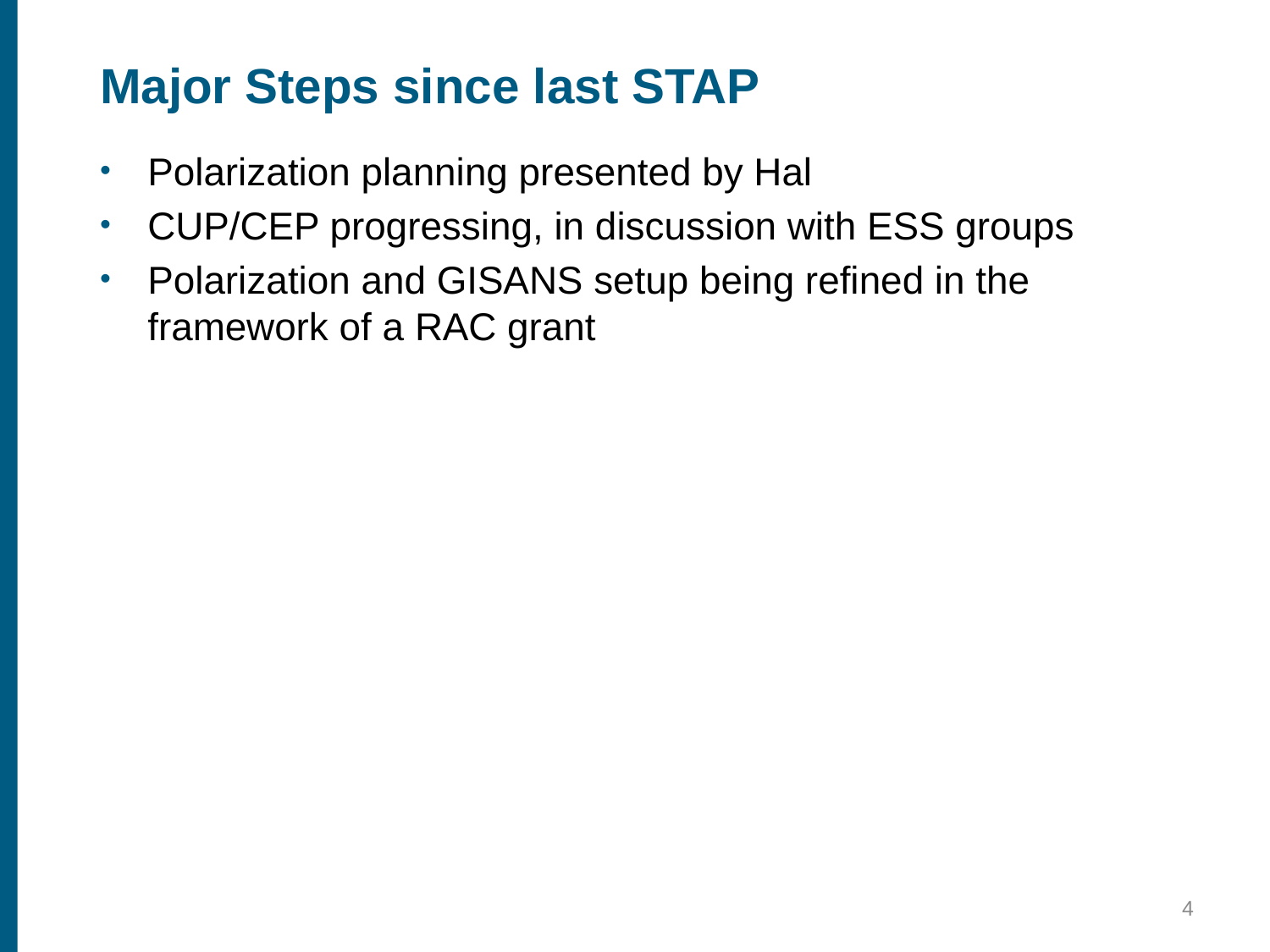

Major Steps since last STAP
Polarization planning presented by Hal
CUP/CEP progressing, in discussion with ESS groups
Polarization and GISANS setup being refined in the framework of a RAC grant
4